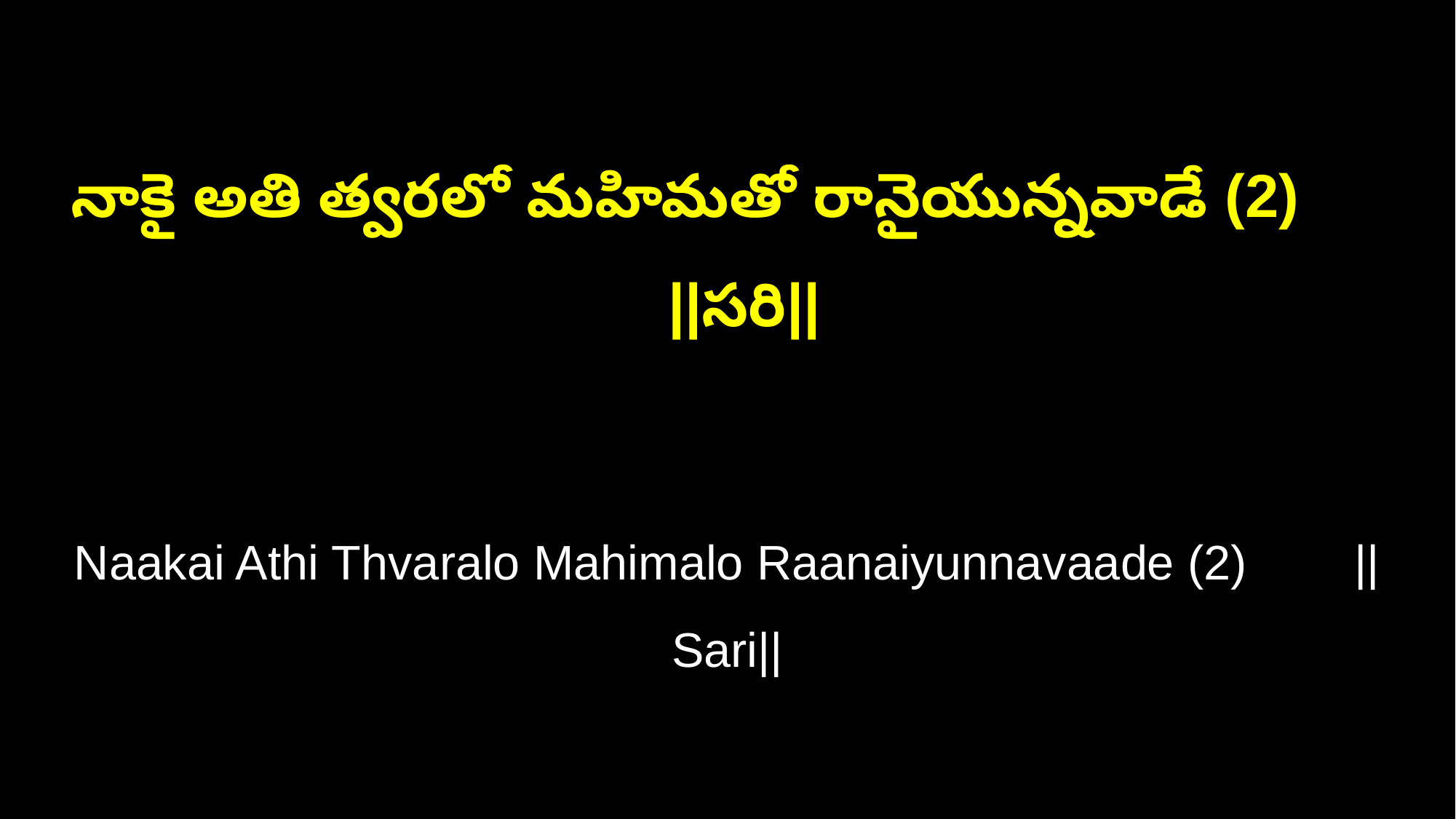

నాకై అతి త్వరలో మహిమతో రానైయున్నవాడే (2)        ||సరి||
Naakai Athi Thvaralo Mahimalo Raanaiyunnavaade (2)        ||Sari||